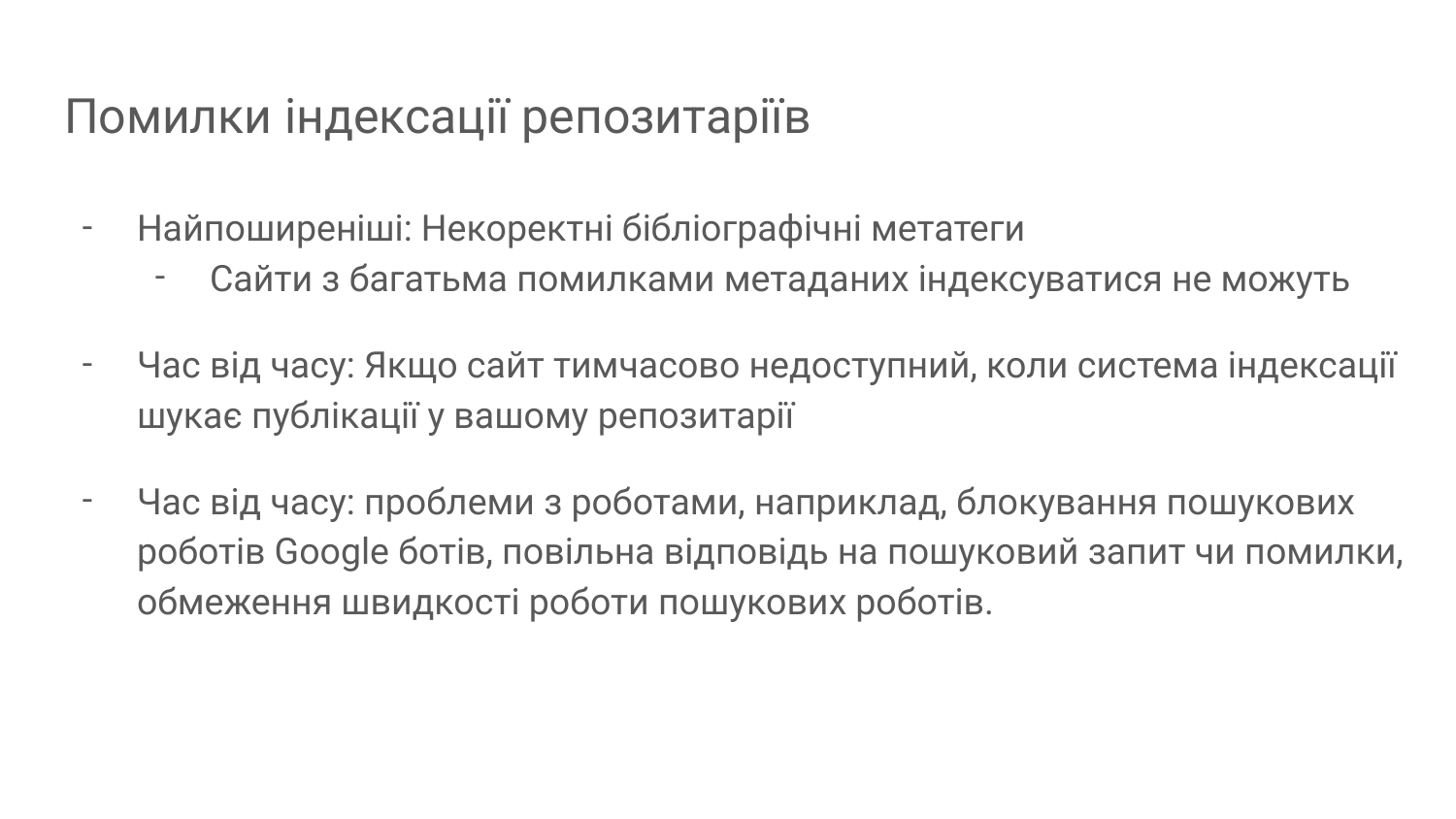

# Помилки індексації репозитаріїв
Найпоширеніші: Некоректні бібліографічні метатеги
Сайти з багатьма помилками метаданих індексуватися не можуть
Час від часу: Якщо сайт тимчасово недоступний, коли система індексації шукає публікації у вашому репозитарії
Час від часу: проблеми з роботами, наприклад, блокування пошукових роботів Google ботів, повільна відповідь на пошуковий запит чи помилки, обмеження швидкості роботи пошукових роботів.